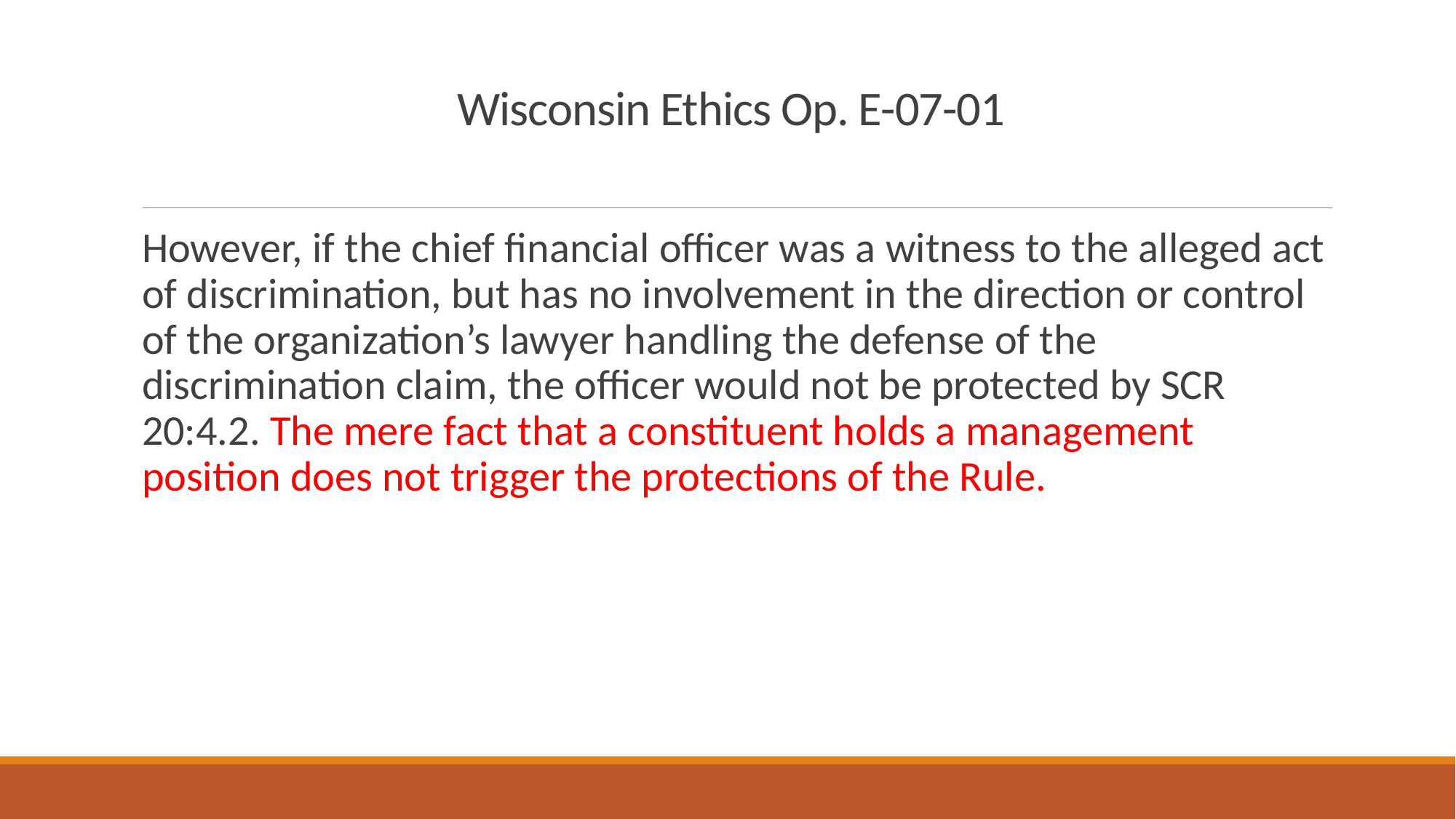

# Wisconsin Ethics Op. E-07-01
However, if the chief financial officer was a witness to the alleged act of discrimination, but has no involvement in the direction or control of the organization’s lawyer handling the defense of the discrimination claim, the officer would not be protected by SCR 20:4.2. The mere fact that a constituent holds a management position does not trigger the protections of the Rule.